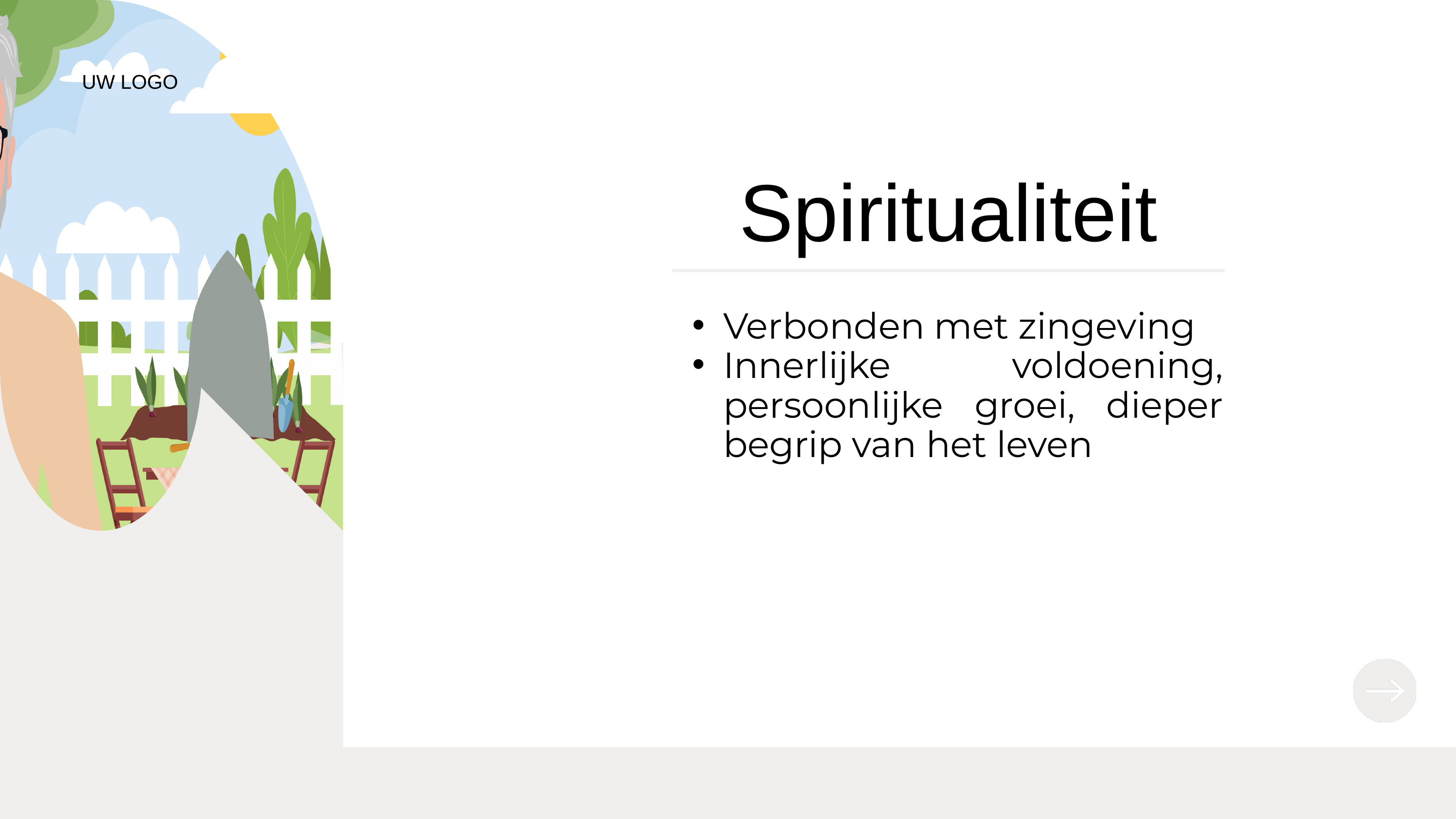

UW LOGO
Spiritualiteit

Verbonden met zingeving
Innerlijke voldoening, persoonlijke groei, dieper begrip van het leven